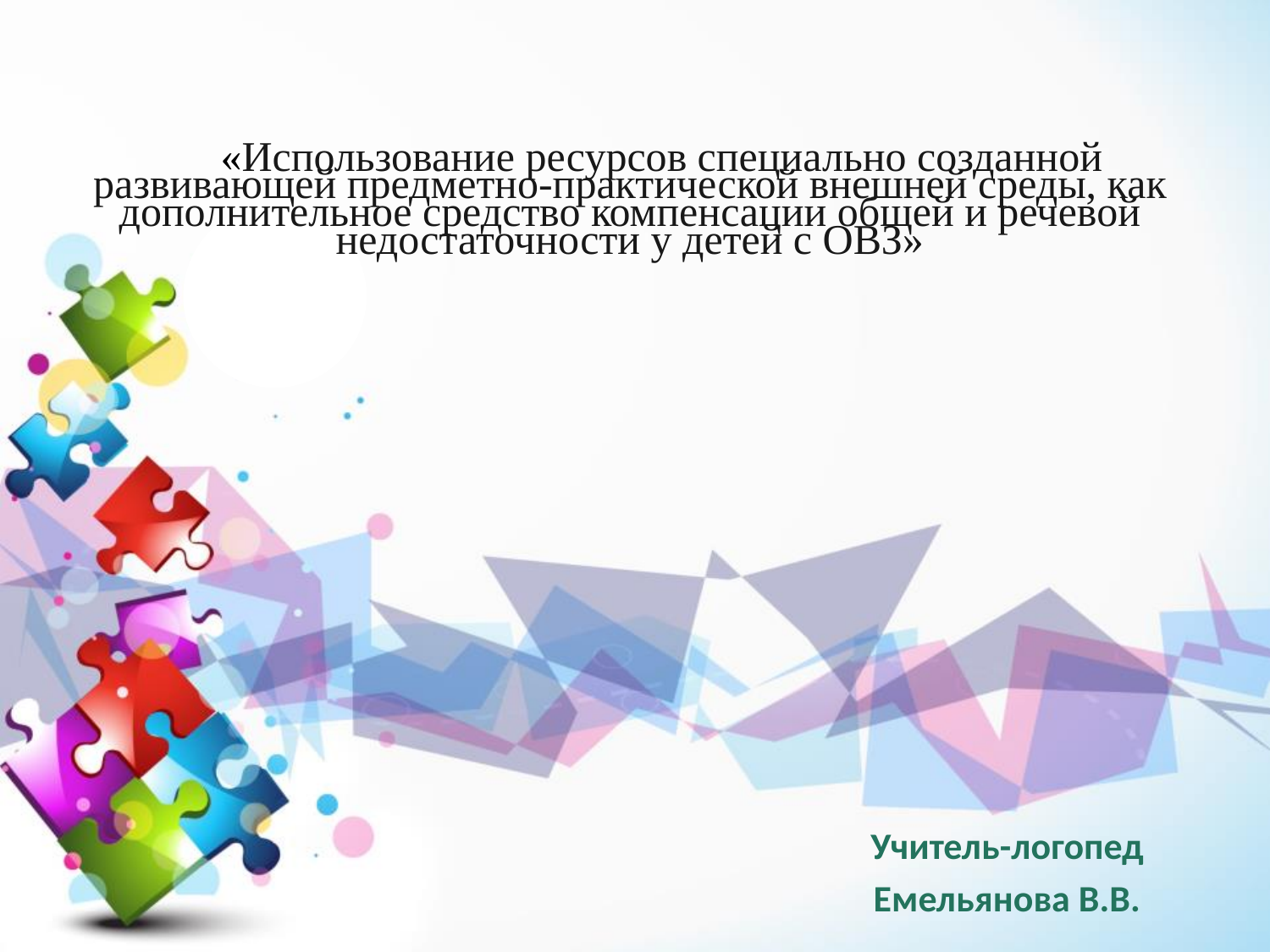

# «Использование ресурсов специально созданной развивающей предметно-практической внешней среды, как дополнительное средство компенсации общей и речевой недостаточности у детей с ОВЗ»

Учитель-логопед
Емельянова В.В.